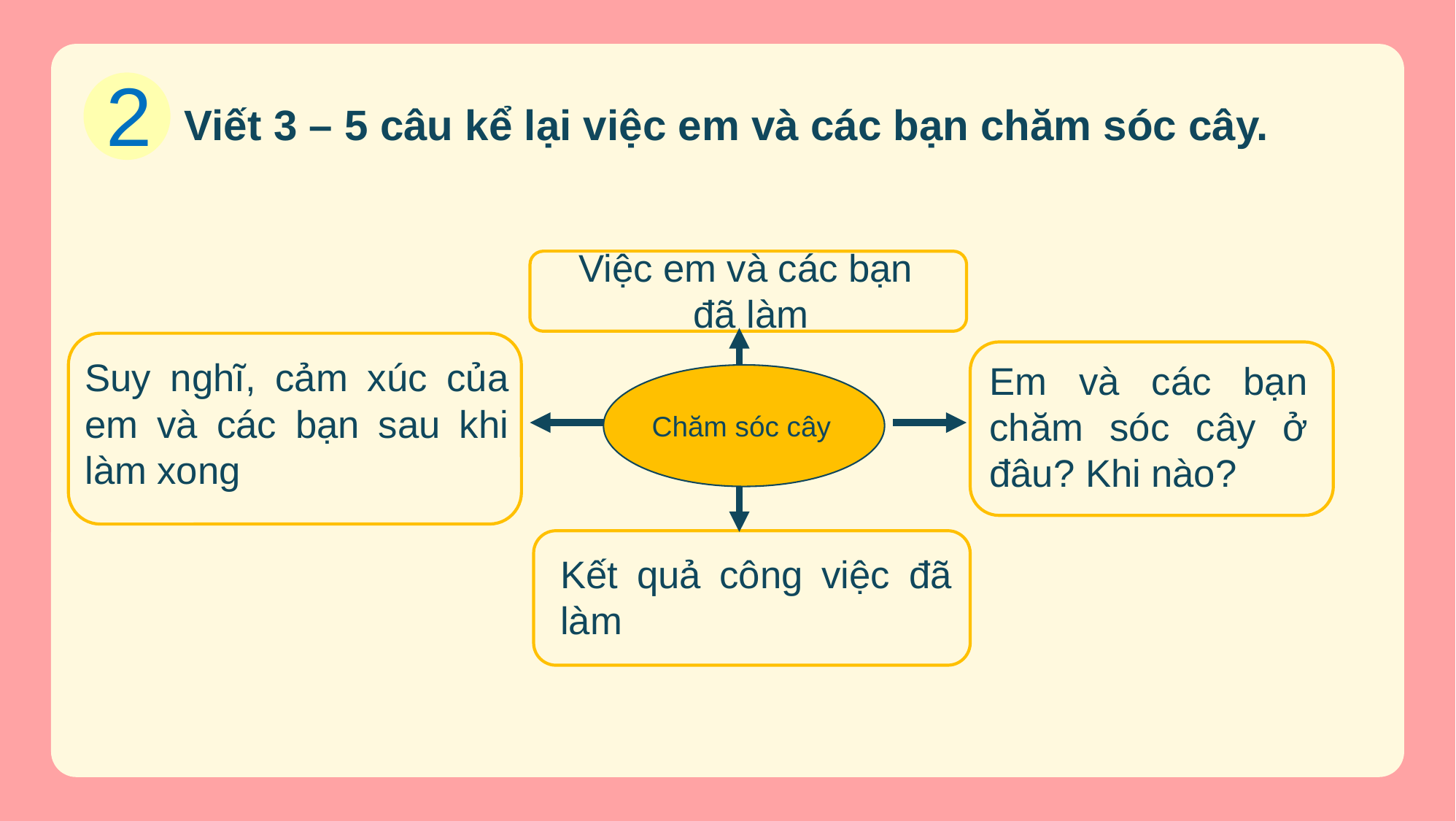

2
Viết 3 – 5 câu kể lại việc em và các bạn chăm sóc cây.
Việc em và các bạn
đã làm

Chăm sóc cây

Suy nghĩ, cảm xúc của em và các bạn sau khi làm xong
Em và các bạn chăm sóc cây ở đâu? Khi nào?

Kết quả công việc đã làm